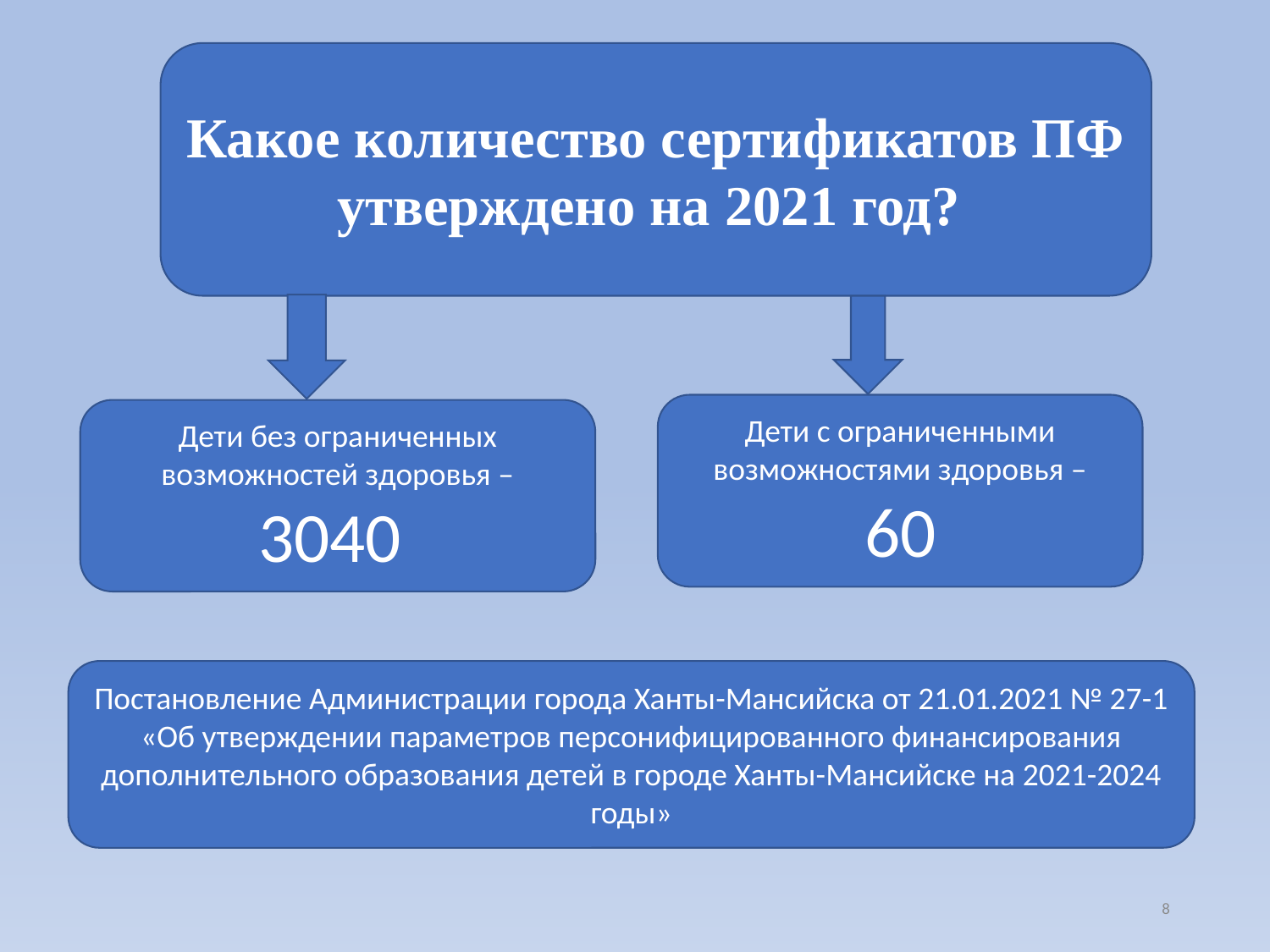

Какое количество сертификатов ПФ
утверждено на 2021 год?

Дети с ограниченными возможностями здоровья –
60

Дети без ограниченных возможностей здоровья –
3040

Постановление Администрации города Ханты-Мансийска от 21.01.2021 № 27-1 «Об утверждении параметров персонифицированного финансирования дополнительного образования детей в городе Ханты-Мансийске на 2021-2024 годы»
8